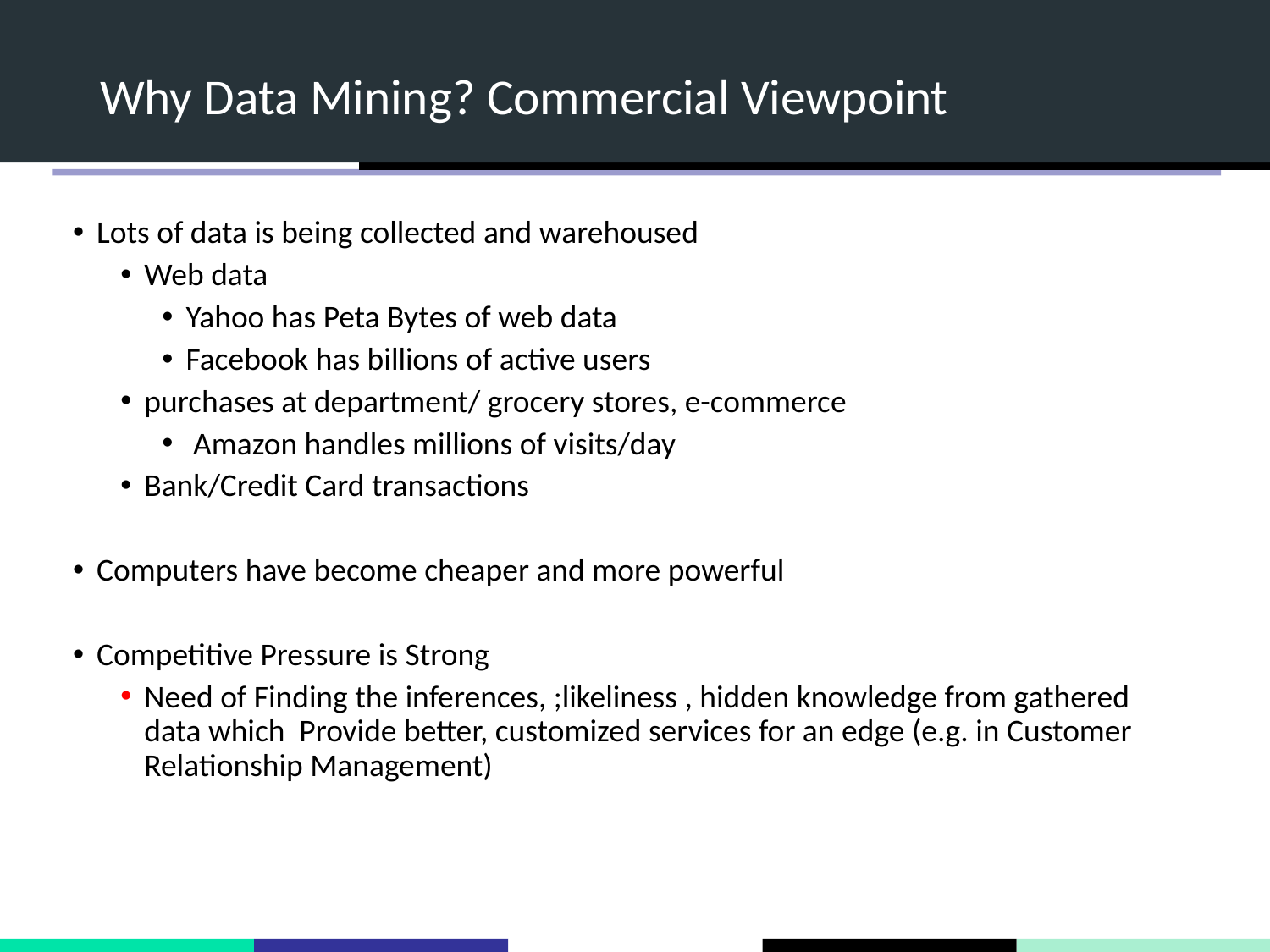

# Why Data Mining? Commercial Viewpoint
Lots of data is being collected and warehoused
Web data
Yahoo has Peta Bytes of web data
Facebook has billions of active users
purchases at department/ grocery stores, e-commerce
 Amazon handles millions of visits/day
Bank/Credit Card transactions

Computers have become cheaper and more powerful

Competitive Pressure is Strong
Need of Finding the inferences, ;likeliness , hidden knowledge from gathered data which  Provide better, customized services for an edge (e.g. in Customer Relationship Management)